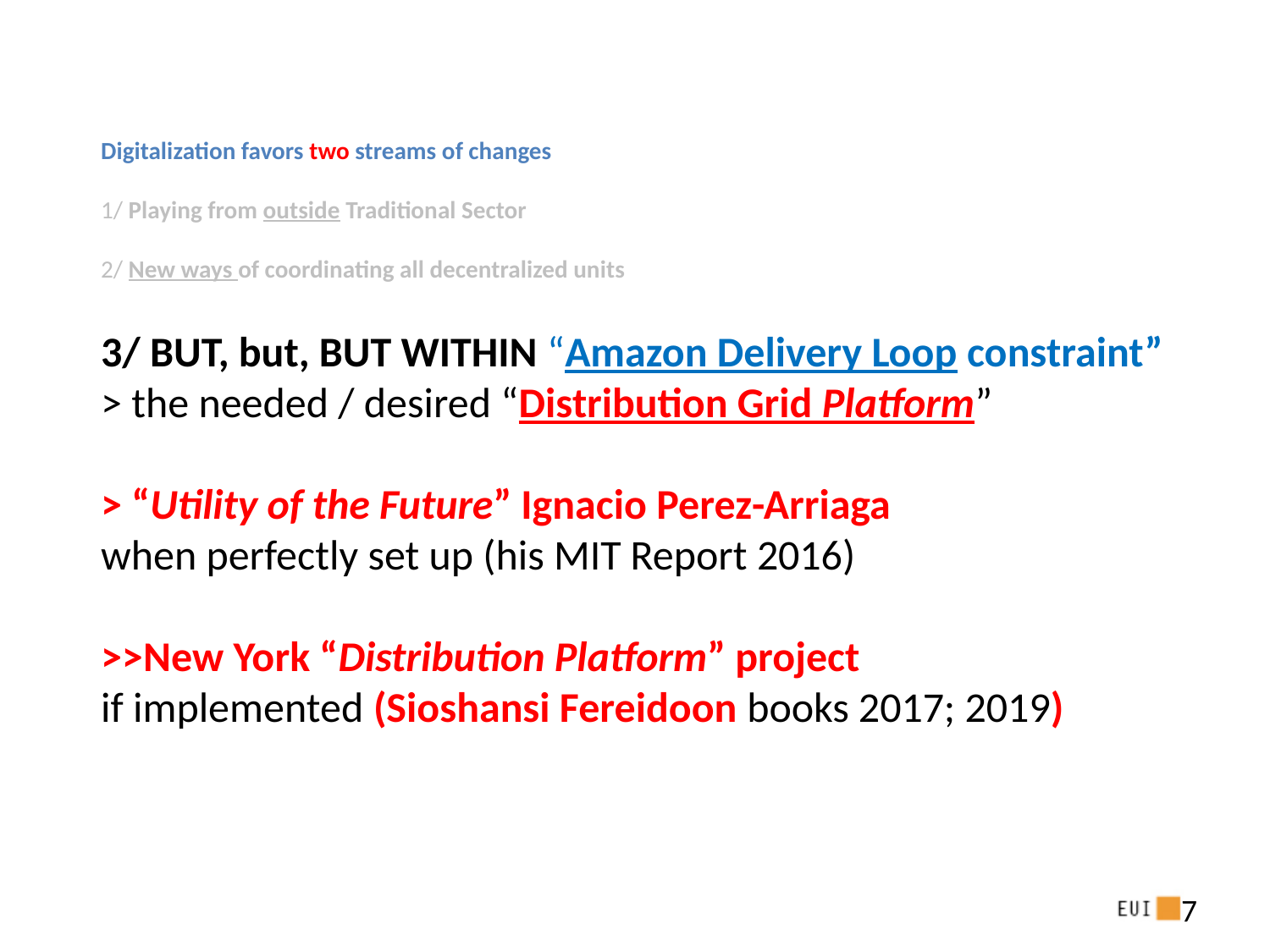

Digitalization favors two streams of changes

1/ Playing from outside Traditional Sector

2/ New ways of coordinating all decentralized units

3/ BUT, but, BUT WITHIN “Amazon Delivery Loop constraint”
> the needed / desired “Distribution Grid Platform”

> “Utility of the Future” Ignacio Perez-Arriaga
when perfectly set up (his MIT Report 2016)

>>New York “Distribution Platform” project
if implemented (Sioshansi Fereidoon books 2017; 2019)

7